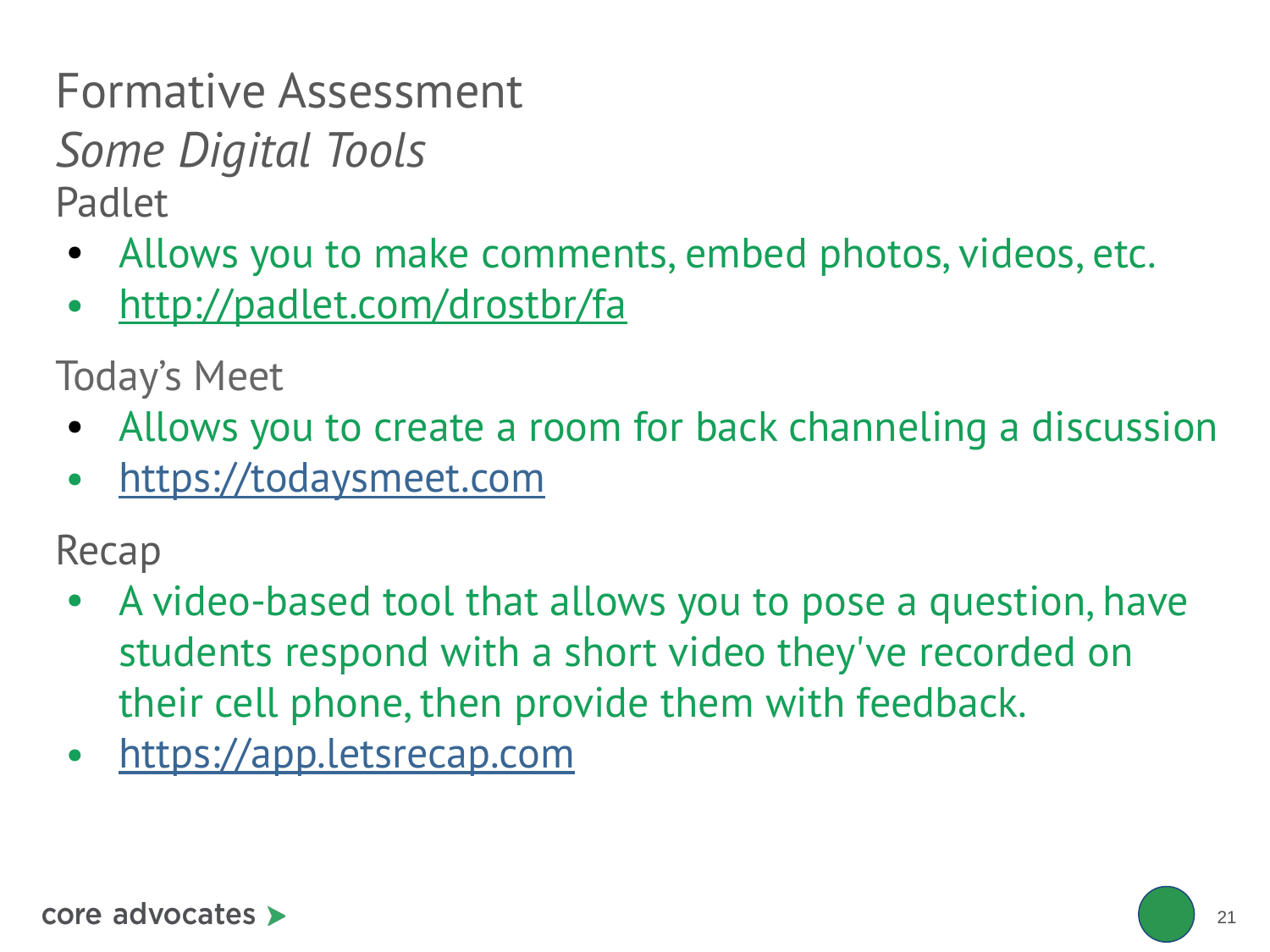

# Formative Assessment
Some Digital Tools
Padlet
Allows you to make comments, embed photos, videos, etc.
http://padlet.com/drostbr/fa
Today’s Meet
Allows you to create a room for back channeling a discussion
https://todaysmeet.com
Recap
A video-based tool that allows you to pose a question, have students respond with a short video they've recorded on their cell phone, then provide them with feedback.
https://app.letsrecap.com